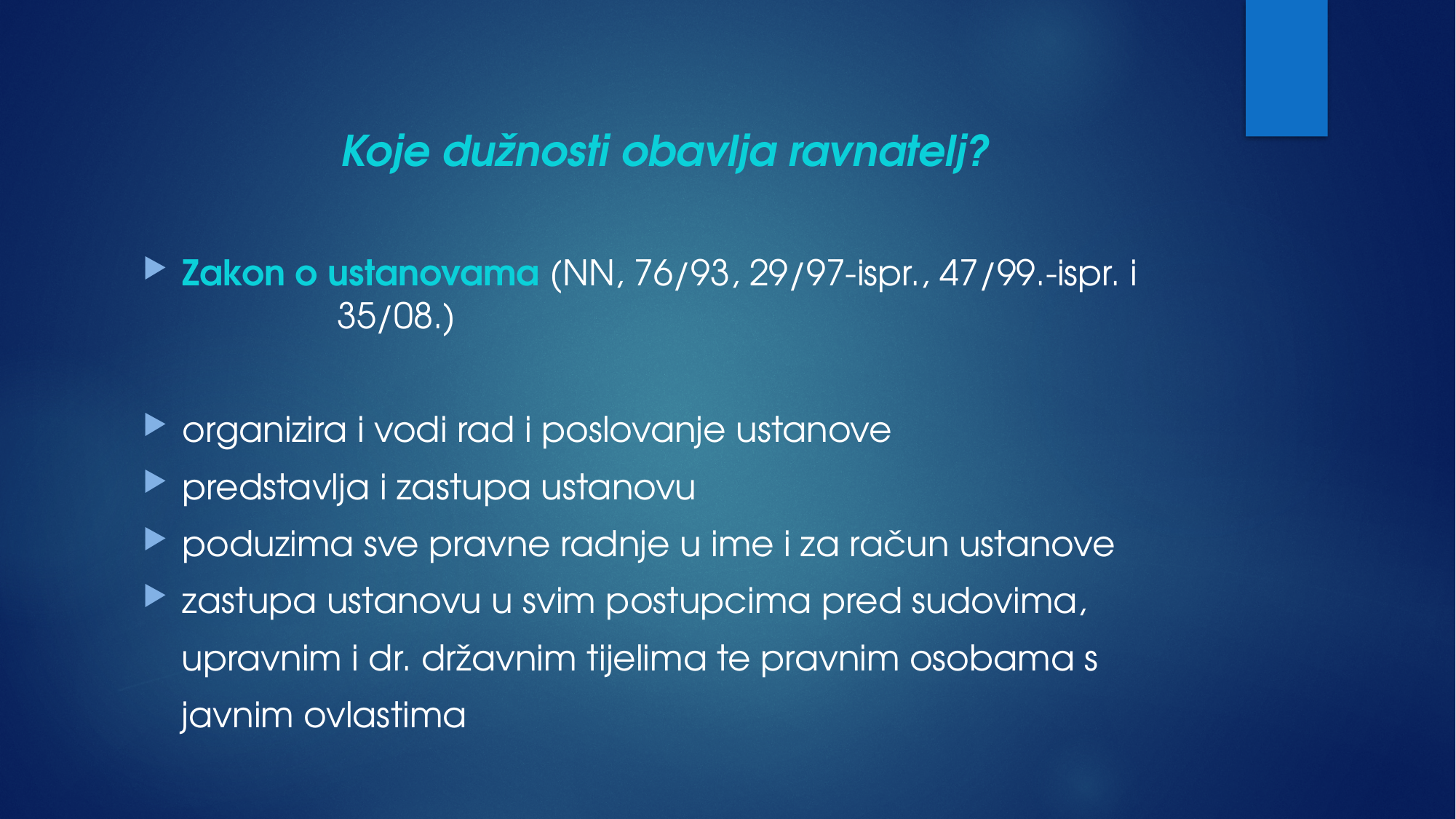

# Koje dužnosti obavlja ravnatelj?
Zakon o ustanovama (NN, 76/93, 29/97-ispr., 47/99.-ispr. i 								     35/08.)

organizira i vodi rad i poslovanje ustanove
predstavlja i zastupa ustanovu
poduzima sve pravne radnje u ime i za račun ustanove
zastupa ustanovu u svim postupcima pred sudovima,
    upravnim i dr. državnim tijelima te pravnim osobama s
    javnim ovlastima